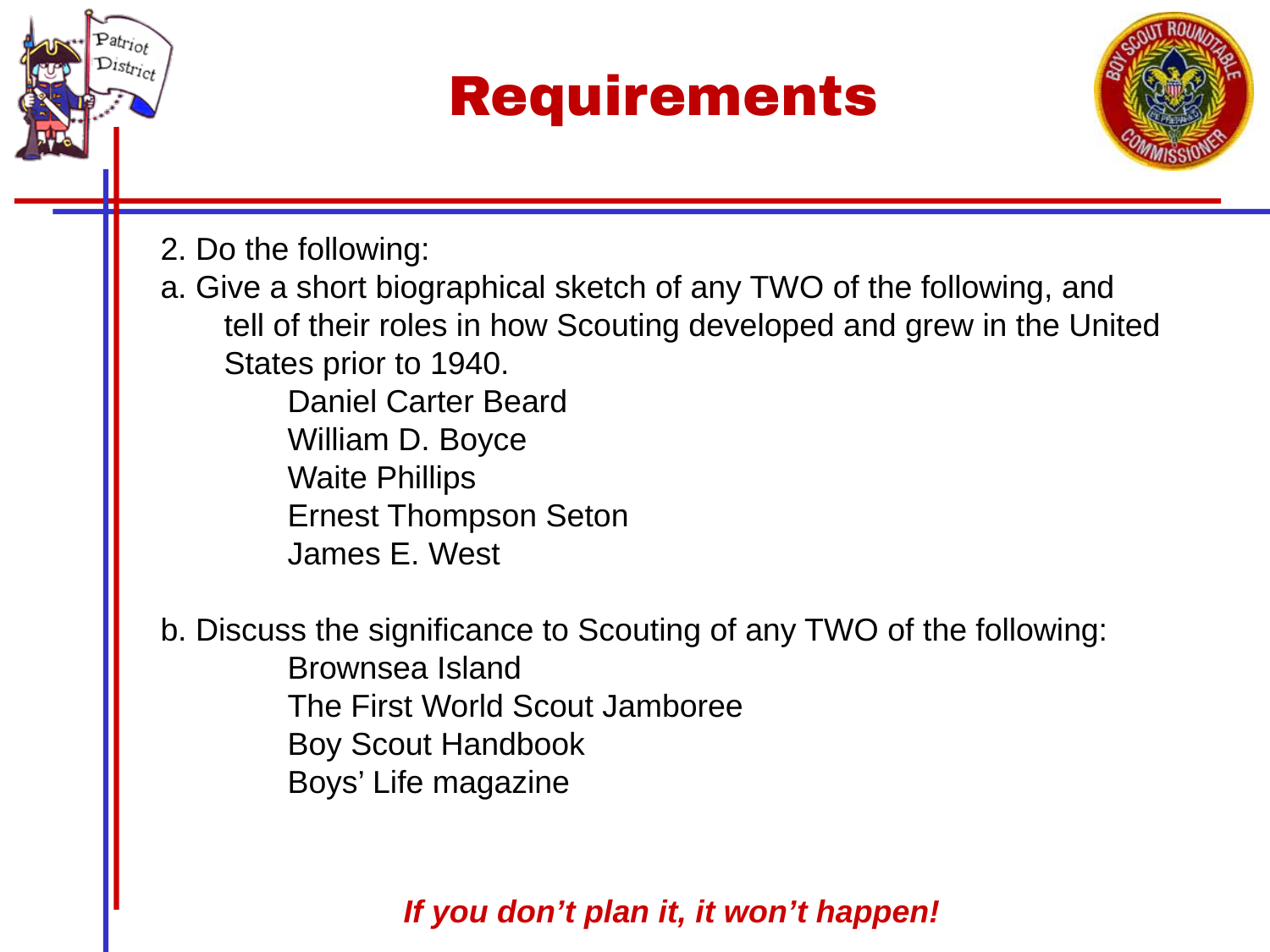

Requirements
2. Do the following:
a. Give a short biographical sketch of any TWO of the following, and tell of their roles in how Scouting developed and grew in the United States prior to 1940.
	Daniel Carter Beard
	William D. Boyce
	Waite Phillips
	Ernest Thompson Seton
	James E. West

b. Discuss the significance to Scouting of any TWO of the following:
	Brownsea Island
	The First World Scout Jamboree
	Boy Scout Handbook
	Boys’ Life magazine